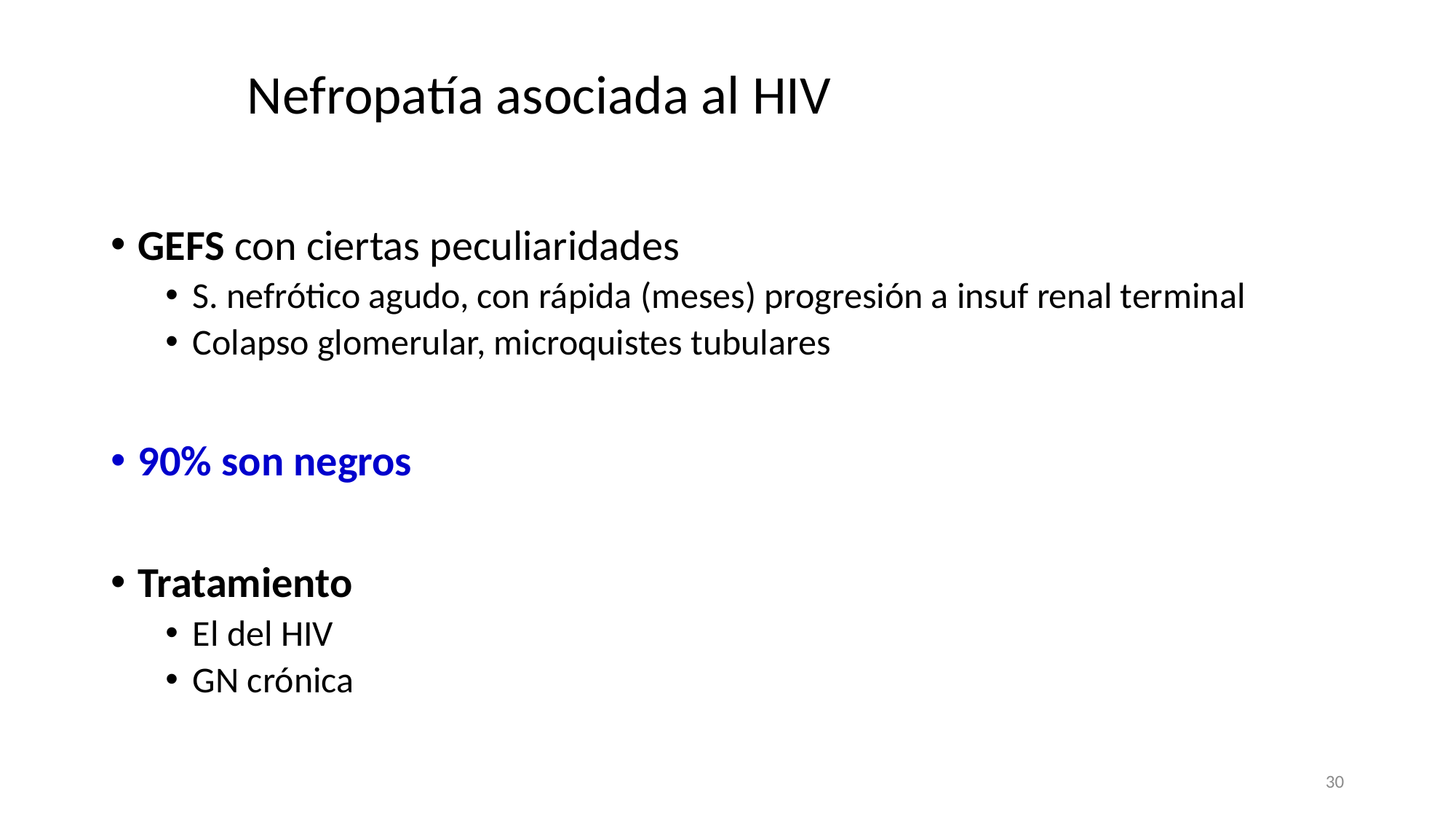

# Nefropatía asociada al HIV
GEFS con ciertas peculiaridades
S. nefrótico agudo, con rápida (meses) progresión a insuf renal terminal
Colapso glomerular, microquistes tubulares

90% son negros

Tratamiento
El del HIV
GN crónica
30